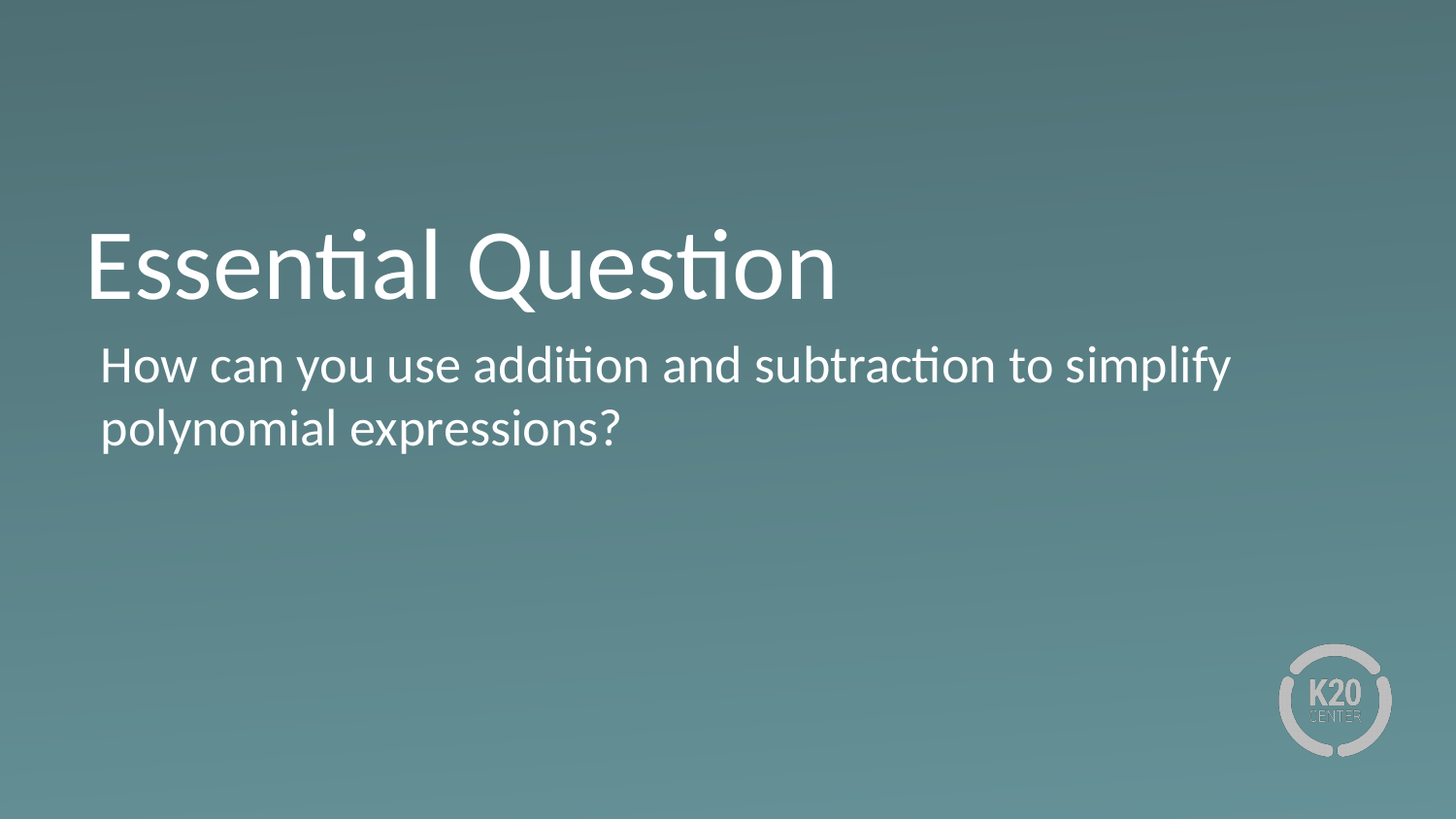

# Essential Question
How can you use addition and subtraction to simplify polynomial expressions?